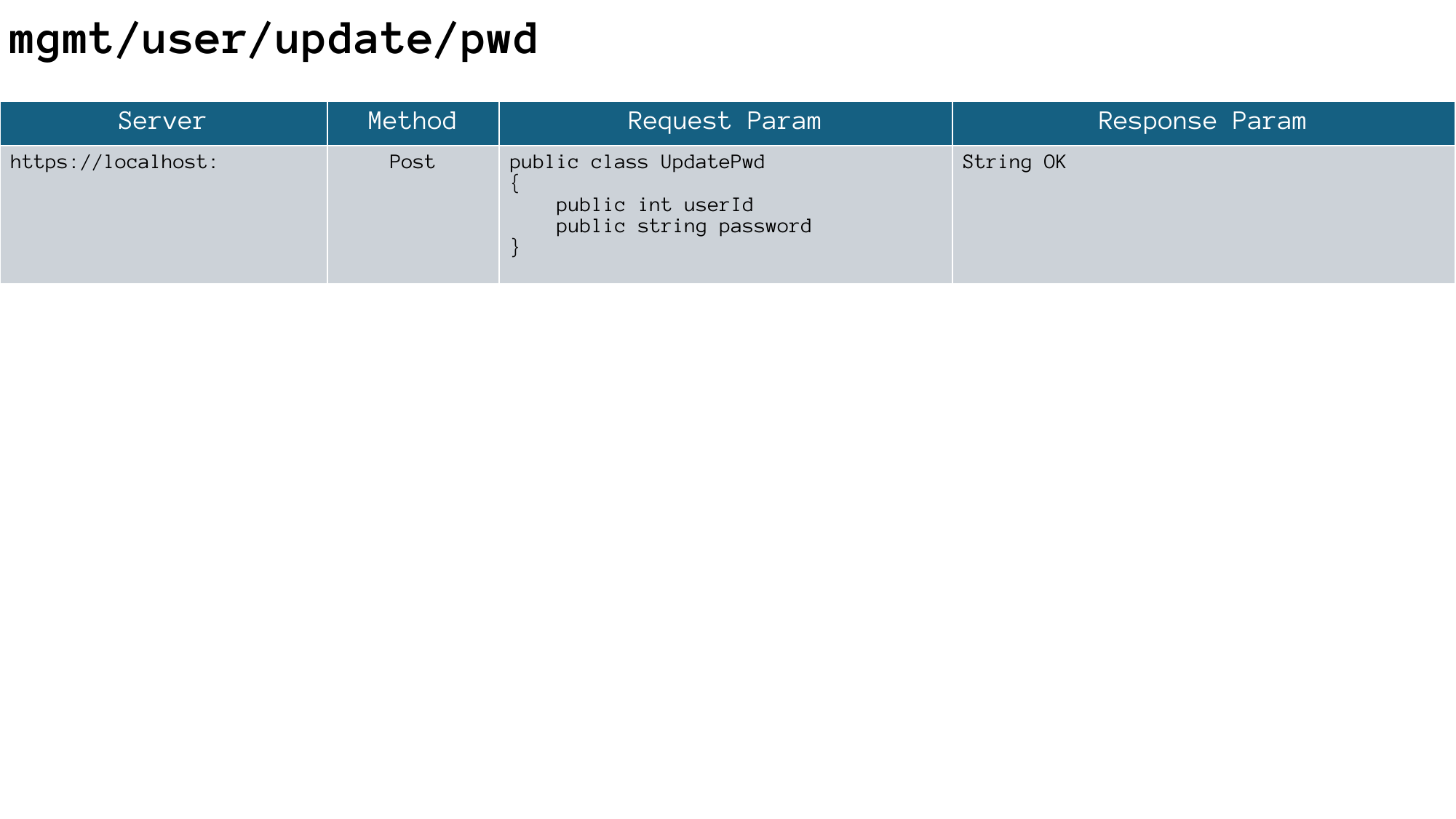

mgmt/user/update/pwd
| Server | Method | Request Param | Response Param |
| --- | --- | --- | --- |
| https://localhost: | Post | public class UpdatePwd { public int userId public string password } | String OK |